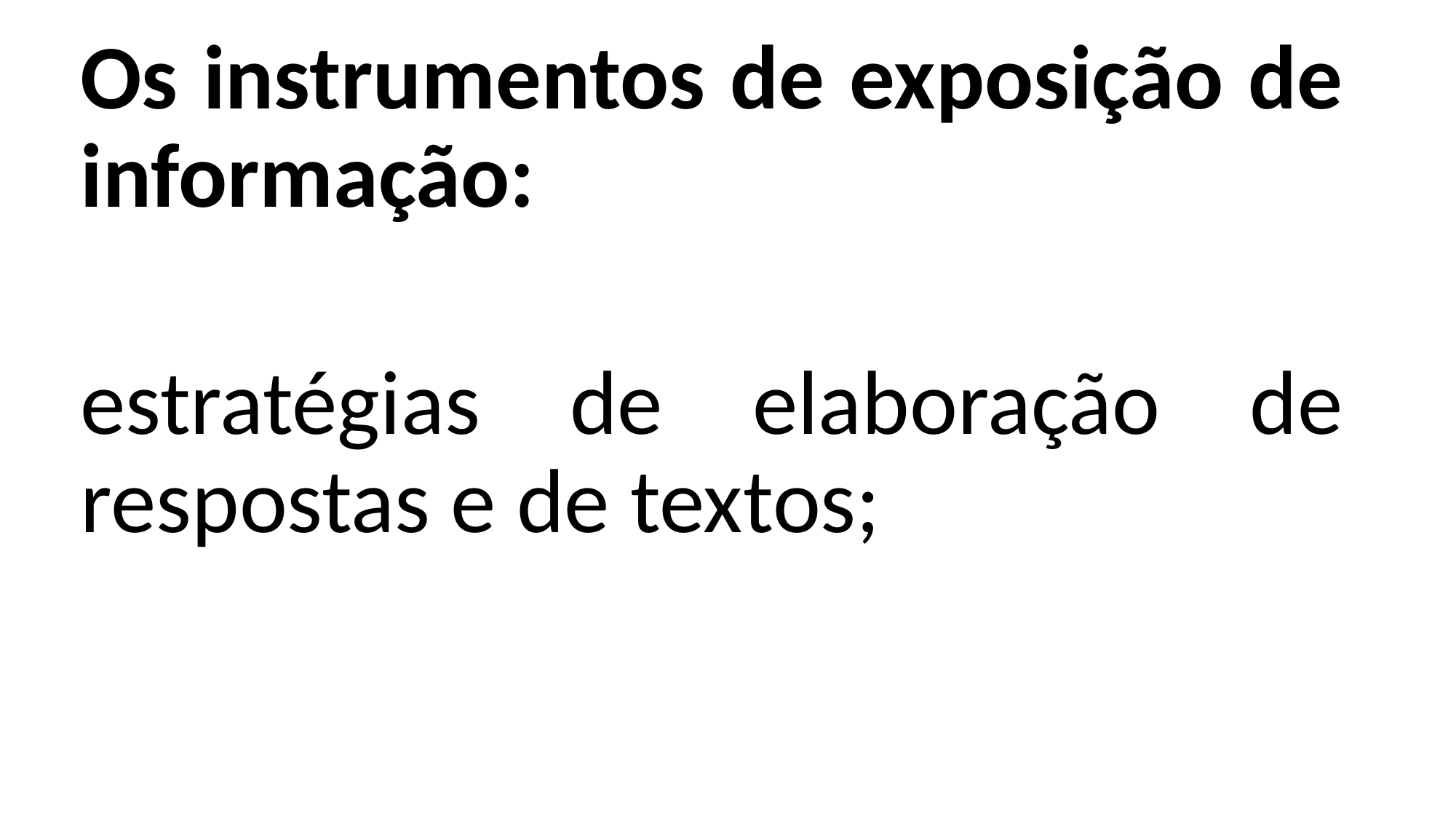

Os instrumentos de exposição de informação:

estratégias de elaboração de respostas e de textos;